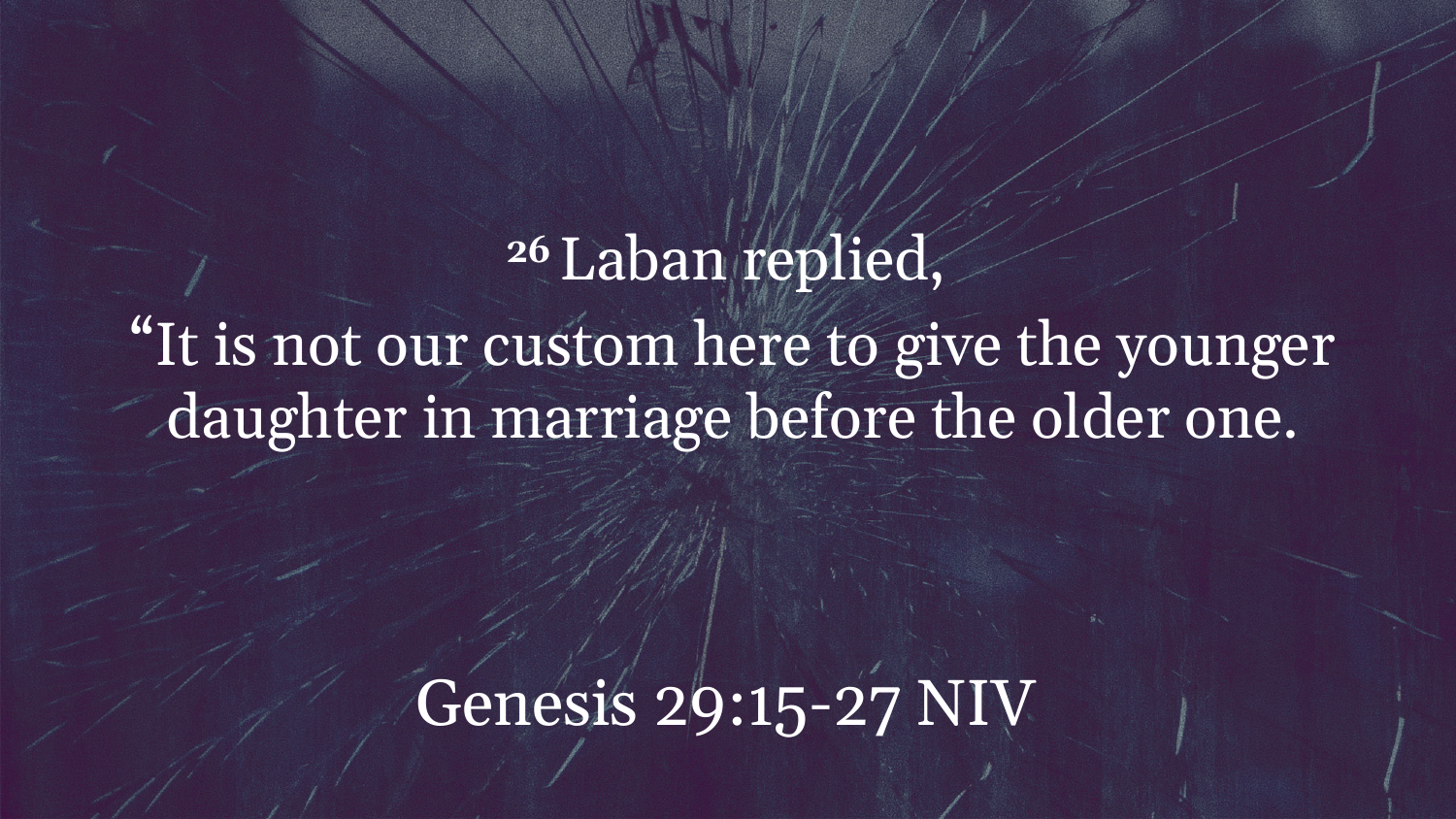

26 Laban replied,
“It is not our custom here to give the younger daughter in marriage before the older one.
Genesis 29:15-27 NIV